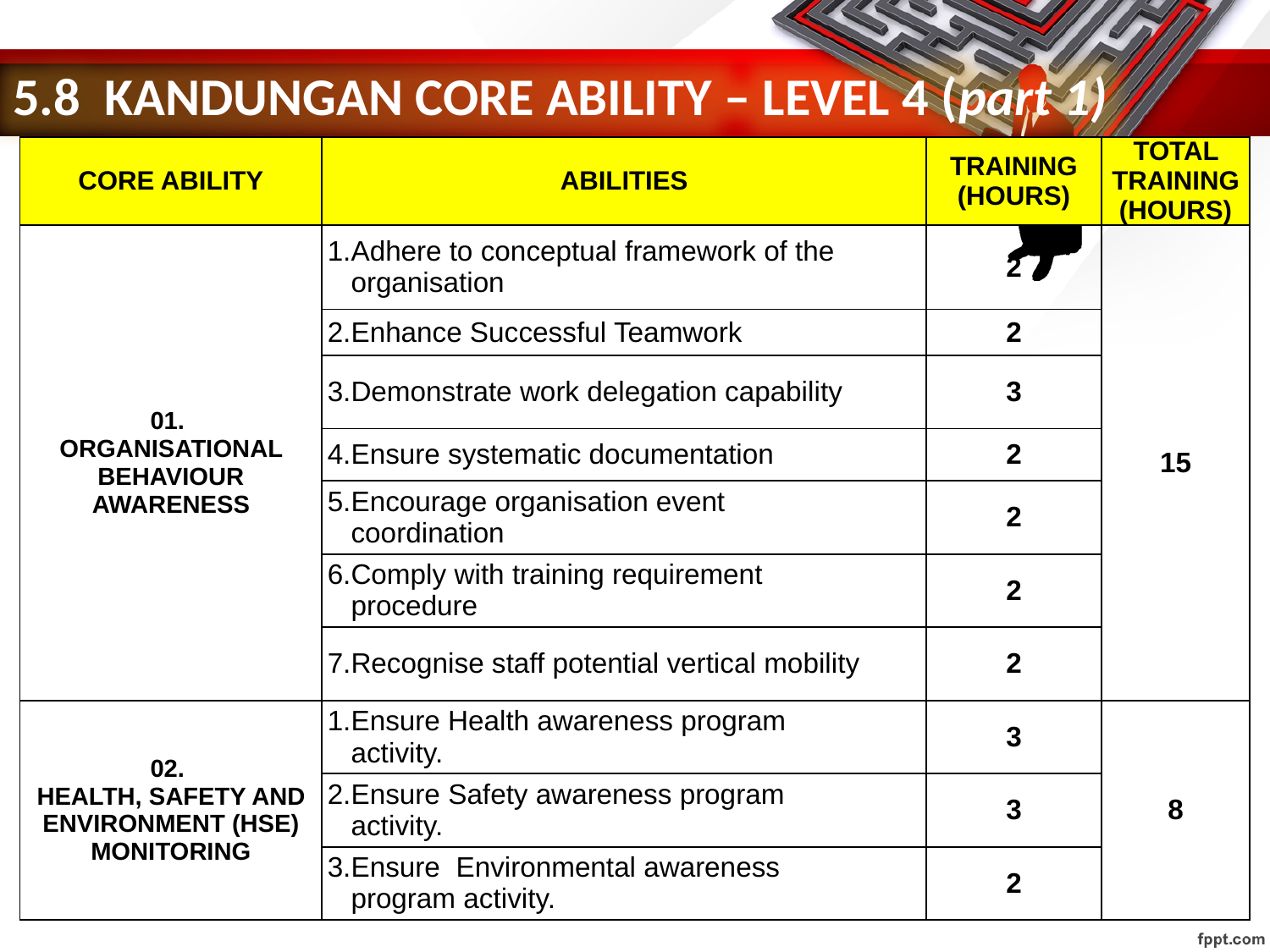

5.8  KANDUNGAN CORE ABILITY – LEVEL 4 (part 1)
| CORE ABILITY | ABILITIES | TRAINING (HOURS) | TOTAL TRAINING (HOURS) |
| --- | --- | --- | --- |
| 01. ORGANISATIONAL BEHAVIOUR AWARENESS | 1.Adhere to conceptual framework of the organisation | 2 | 15 |
|  | 2.Enhance Successful Teamwork | 2 |  |
|  | 3.Demonstrate work delegation capability | 3 |  |
|  | 4.Ensure systematic documentation | 2 |  |
|  | 5.Encourage organisation event coordination | 2 |  |
|  | 6.Comply with training requirement procedure | 2 |  |
|  | 7.Recognise staff potential vertical mobility | 2 |  |
| 02. HEALTH, SAFETY AND ENVIRONMENT (HSE) MONITORING | 1.Ensure Health awareness program activity. | 3 | 8 |
|  | 2.Ensure Safety awareness program activity. | 3 |  |
|  | 3.Ensure Environmental awareness program activity. | 2 |  |